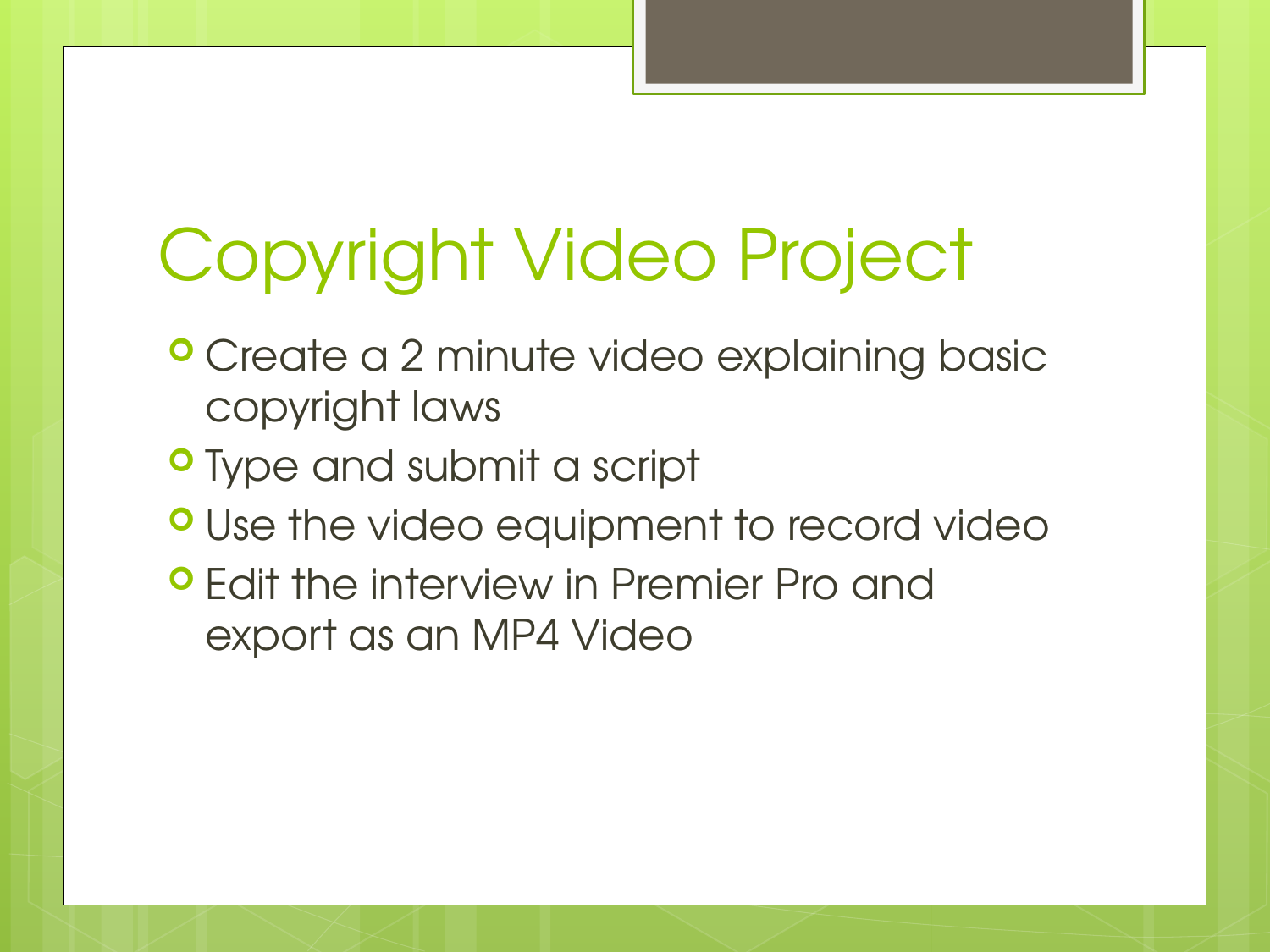

# Copyright Video Project
Create a 2 minute video explaining basic copyright laws
Type and submit a script
Use the video equipment to record video
Edit the interview in Premier Pro and export as an MP4 Video